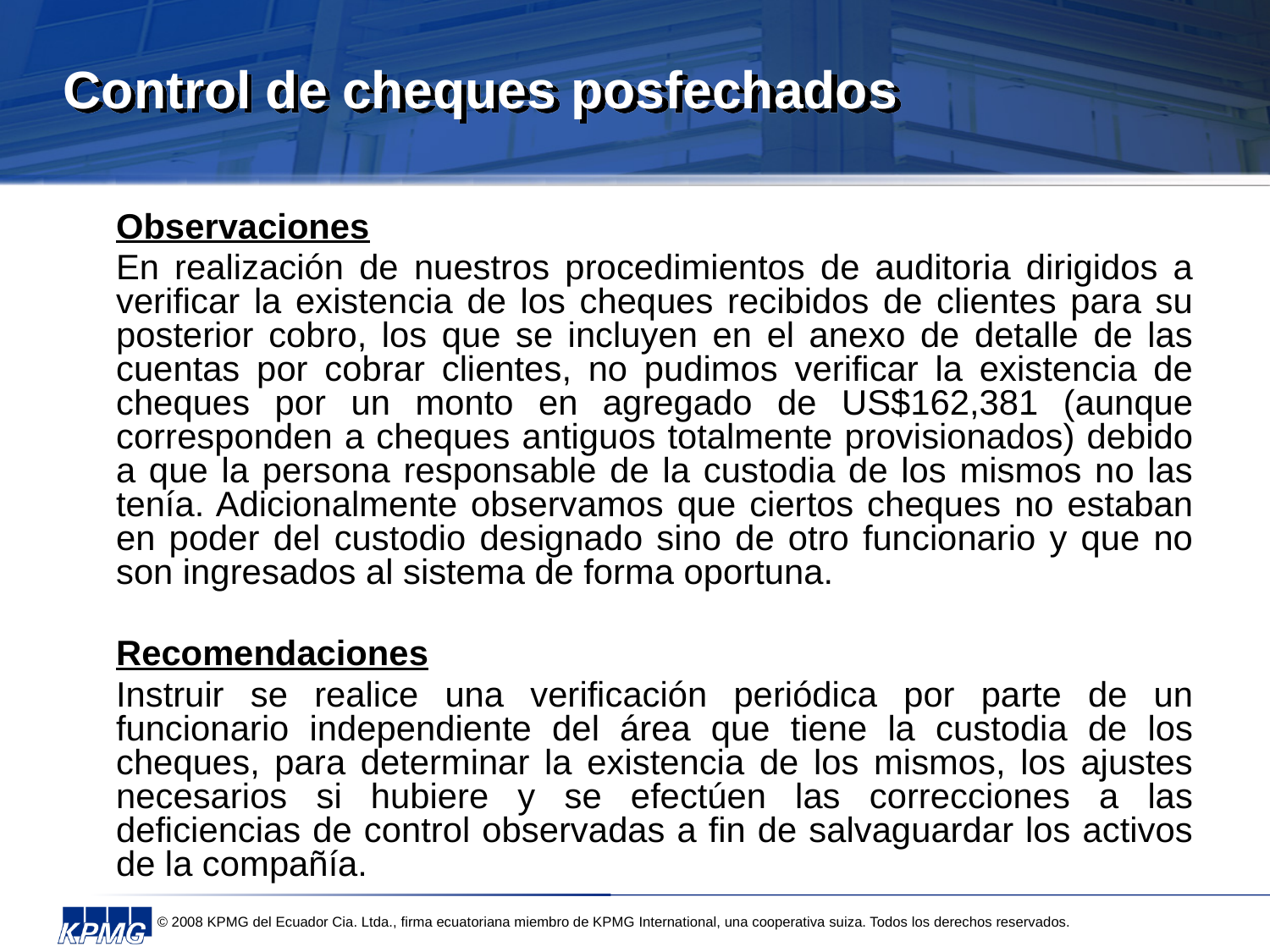

# Control de cheques posfechados
	Observaciones
	En realización de nuestros procedimientos de auditoria dirigidos a verificar la existencia de los cheques recibidos de clientes para su posterior cobro, los que se incluyen en el anexo de detalle de las cuentas por cobrar clientes, no pudimos verificar la existencia de cheques por un monto en agregado de US$162,381 (aunque corresponden a cheques antiguos totalmente provisionados) debido a que la persona responsable de la custodia de los mismos no las tenía. Adicionalmente observamos que ciertos cheques no estaban en poder del custodio designado sino de otro funcionario y que no son ingresados al sistema de forma oportuna.

	Recomendaciones
	Instruir se realice una verificación periódica por parte de un funcionario independiente del área que tiene la custodia de los cheques, para determinar la existencia de los mismos, los ajustes necesarios si hubiere y se efectúen las correcciones a las deficiencias de control observadas a fin de salvaguardar los activos de la compañía.